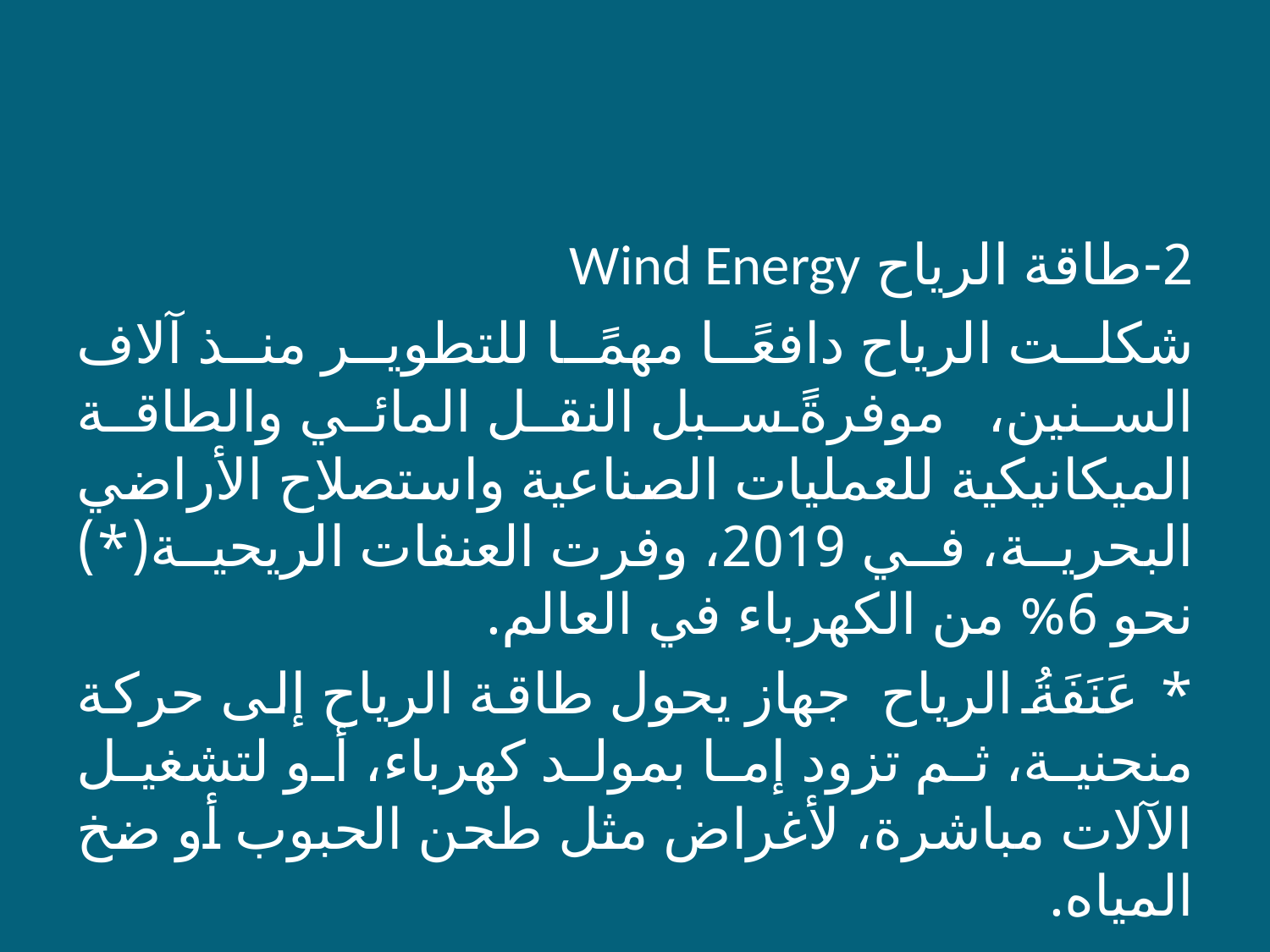

2-طاقة الرياح Wind Energy
شكلت الرياح دافعًا مهمًا للتطوير منذ آلاف السنين، موفرةً سبل النقل المائي والطاقة الميكانيكية للعمليات الصناعية واستصلاح الأراضي البحرية، في 2019، وفرت العنفات الريحية(*) نحو 6% من الكهرباء في العالم.
* عَنَفَةُ الرياح  جهاز يحول طاقة الرياح إلى حركة منحنية، ثم تزود إما بمولد كهرباء، أو لتشغيل الآلات مباشرة، لأغراض مثل طحن الحبوب أو ضخ المياه.